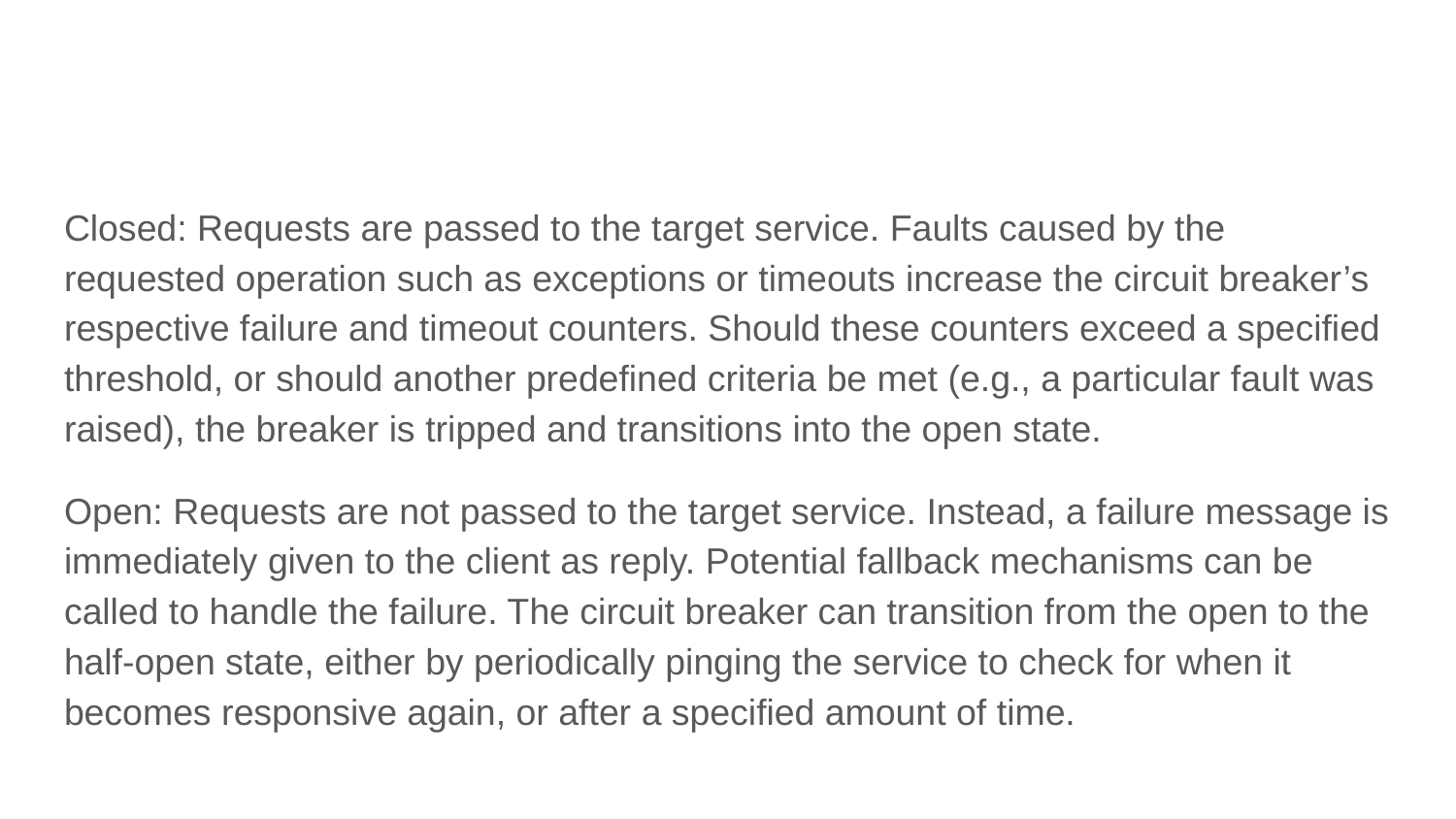

#
Closed: Requests are passed to the target service. Faults caused by the requested operation such as exceptions or timeouts increase the circuit breaker’s respective failure and timeout counters. Should these counters exceed a specified threshold, or should another predefined criteria be met (e.g., a particular fault was raised), the breaker is tripped and transitions into the open state.
Open: Requests are not passed to the target service. Instead, a failure message is immediately given to the client as reply. Potential fallback mechanisms can be called to handle the failure. The circuit breaker can transition from the open to the half-open state, either by periodically pinging the service to check for when it becomes responsive again, or after a specified amount of time.